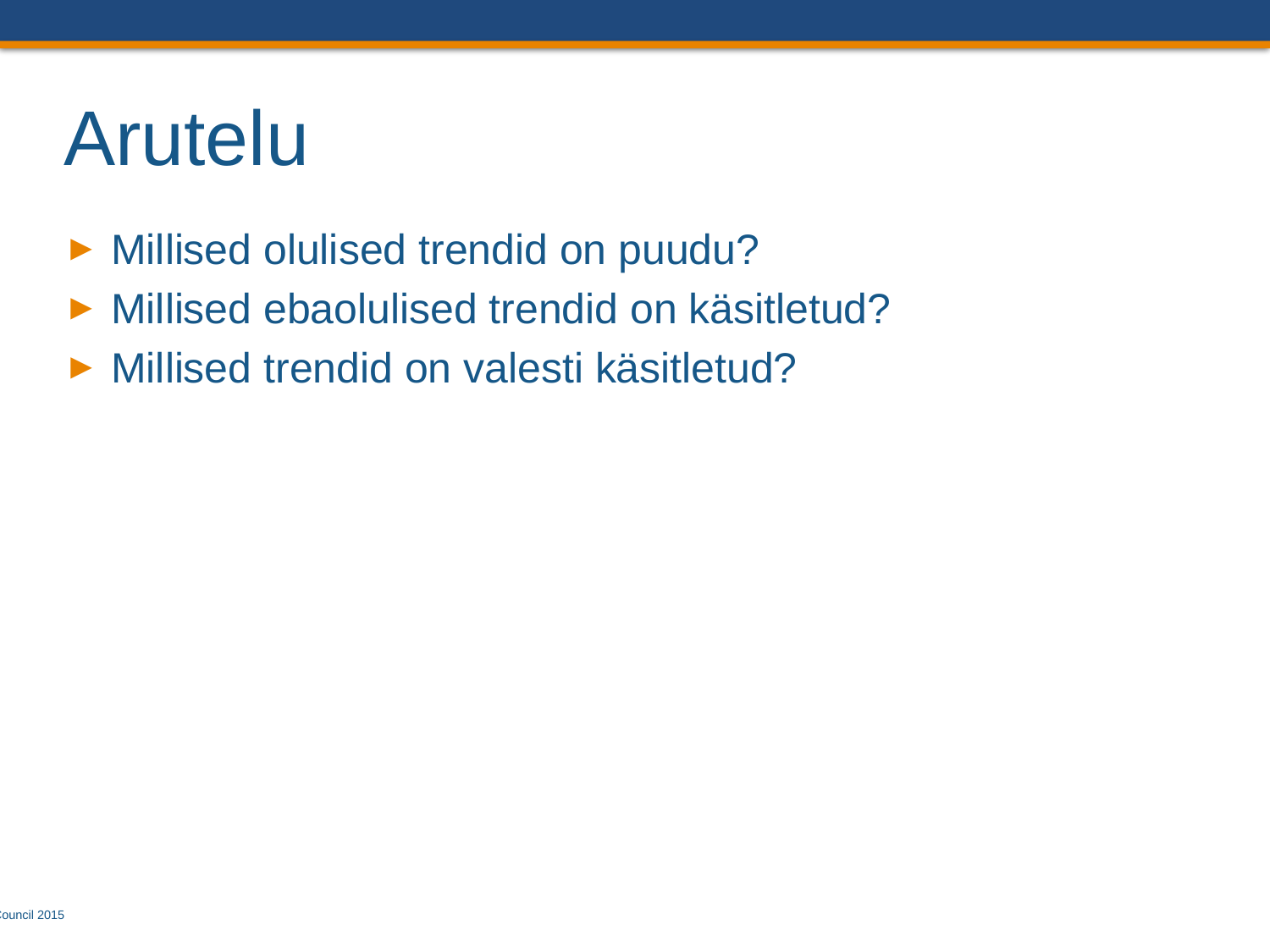

# Arutelu
Millised olulised trendid on puudu?
Millised ebaolulised trendid on käsitletud?
Millised trendid on valesti käsitletud?